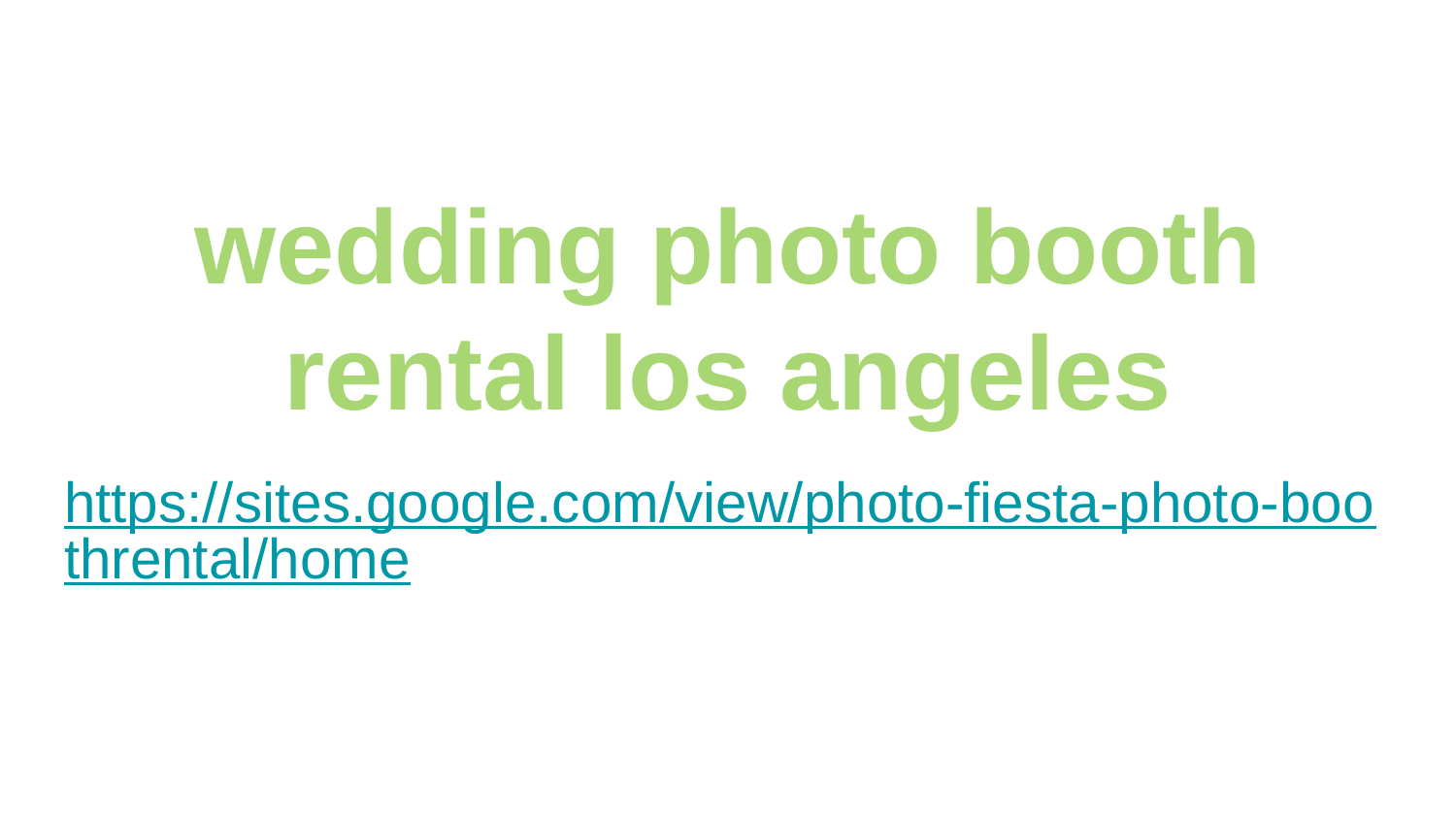

# wedding photo booth rental los angeles
https://sites.google.com/view/photo-fiesta-photo-boothrental/home